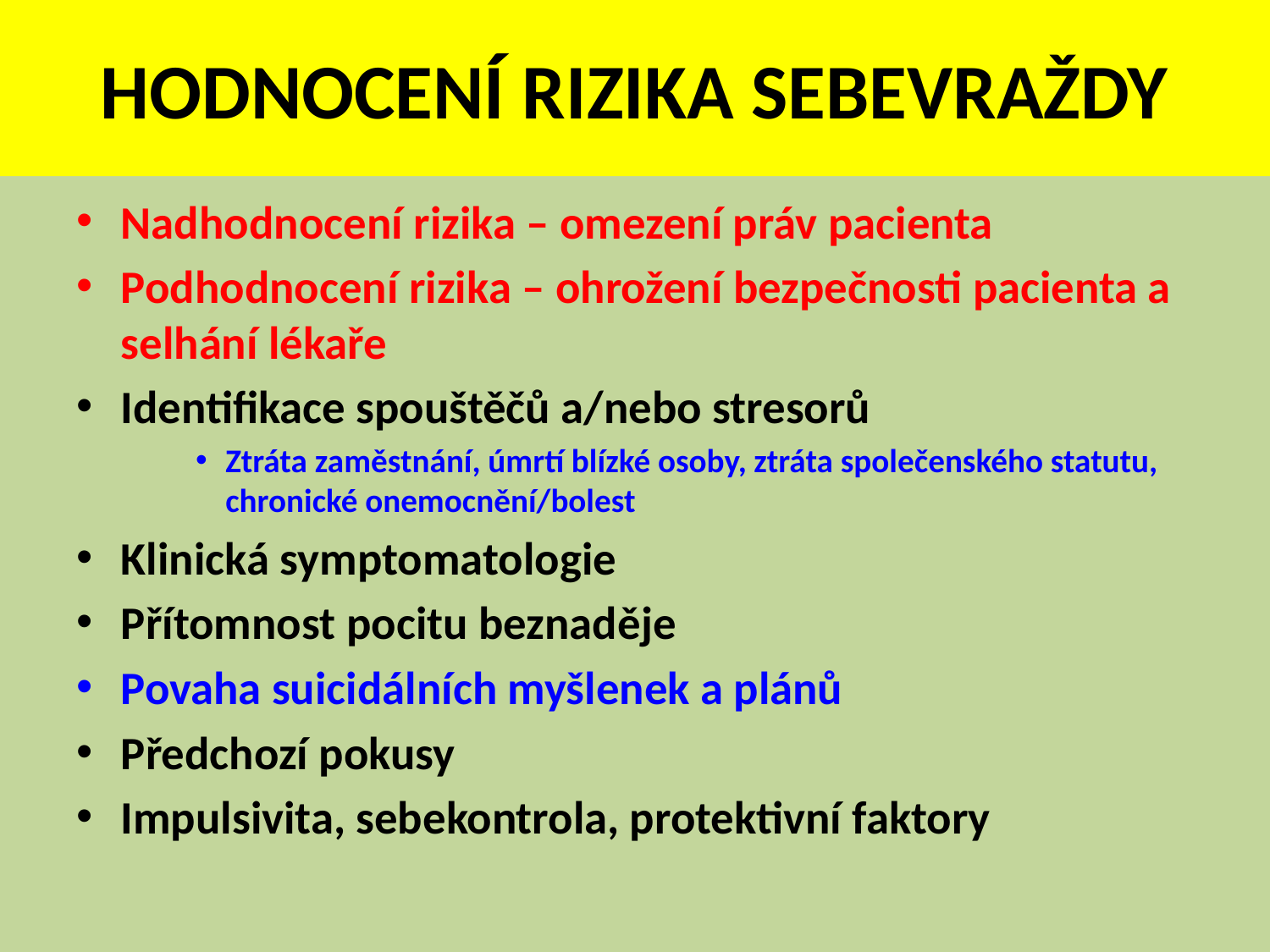

# HODNOCENÍ RIZIKA SEBEVRAŽDY
Nadhodnocení rizika – omezení práv pacienta
Podhodnocení rizika – ohrožení bezpečnosti pacienta a selhání lékaře
Identifikace spouštěčů a/nebo stresorů
Ztráta zaměstnání, úmrtí blízké osoby, ztráta společenského statutu, chronické onemocnění/bolest
Klinická symptomatologie
Přítomnost pocitu beznaděje
Povaha suicidálních myšlenek a plánů
Předchozí pokusy
Impulsivita, sebekontrola, protektivní faktory